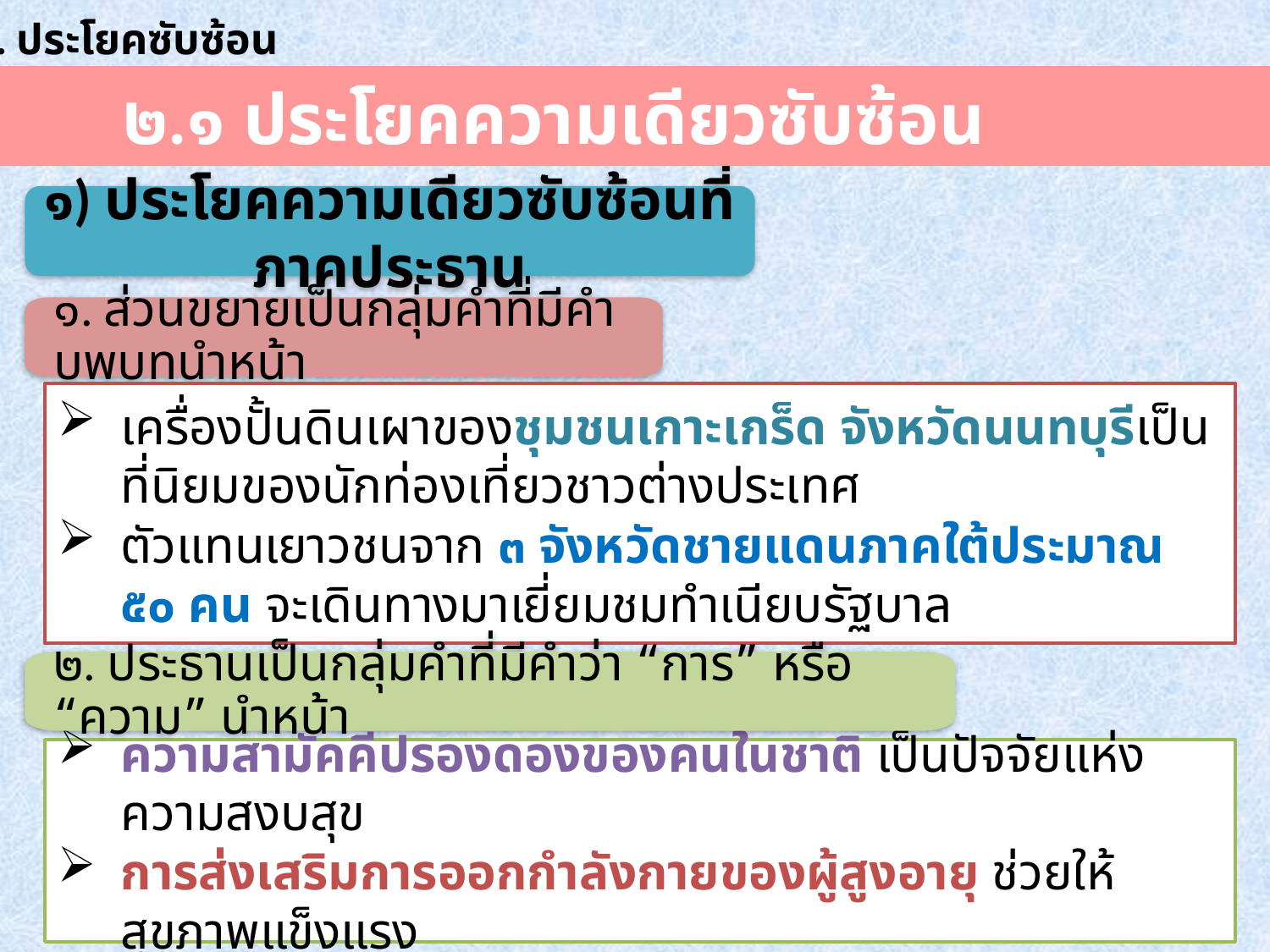

๒. ประโยคซับซ้อน
      ๒.๑ ประโยคความเดียวซับซ้อน
๑) ประโยคความเดียวซับซ้อนที่ภาคประธาน
๑. ส่วนขยายเป็นกลุ่มคำที่มีคำบุพบทนำหน้า
เครื่องปั้นดินเผาของชุมชนเกาะเกร็ด จังหวัดนนทบุรีเป็นที่นิยมของนักท่องเที่ยวชาวต่างประเทศ
ตัวแทนเยาวชนจาก ๓ จังหวัดชายแดนภาคใต้ประมาณ ๕๐ คน จะเดินทางมาเยี่ยมชมทำเนียบรัฐบาล
๒. ประธานเป็นกลุ่มคำที่มีคำว่า “การ” หรือ “ความ” นำหน้า
ความสามัคคีปรองดองของคนในชาติ เป็นปัจจัยแห่งความสงบสุข
การส่งเสริมการออกกำลังกายของผู้สูงอายุ ช่วยให้สุขภาพแข็งแรง
8